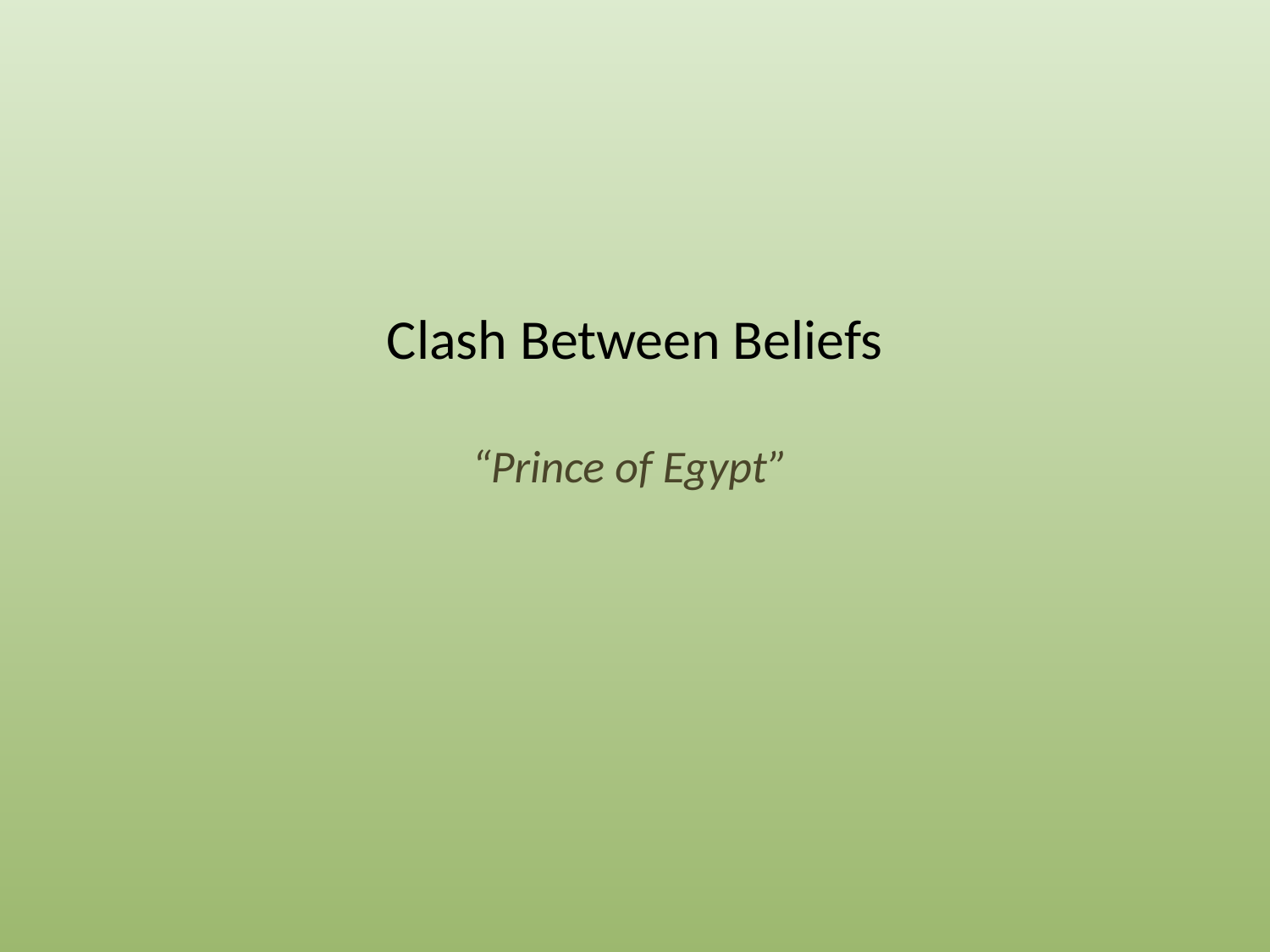

# Clash Between Beliefs “Prince of Egypt”